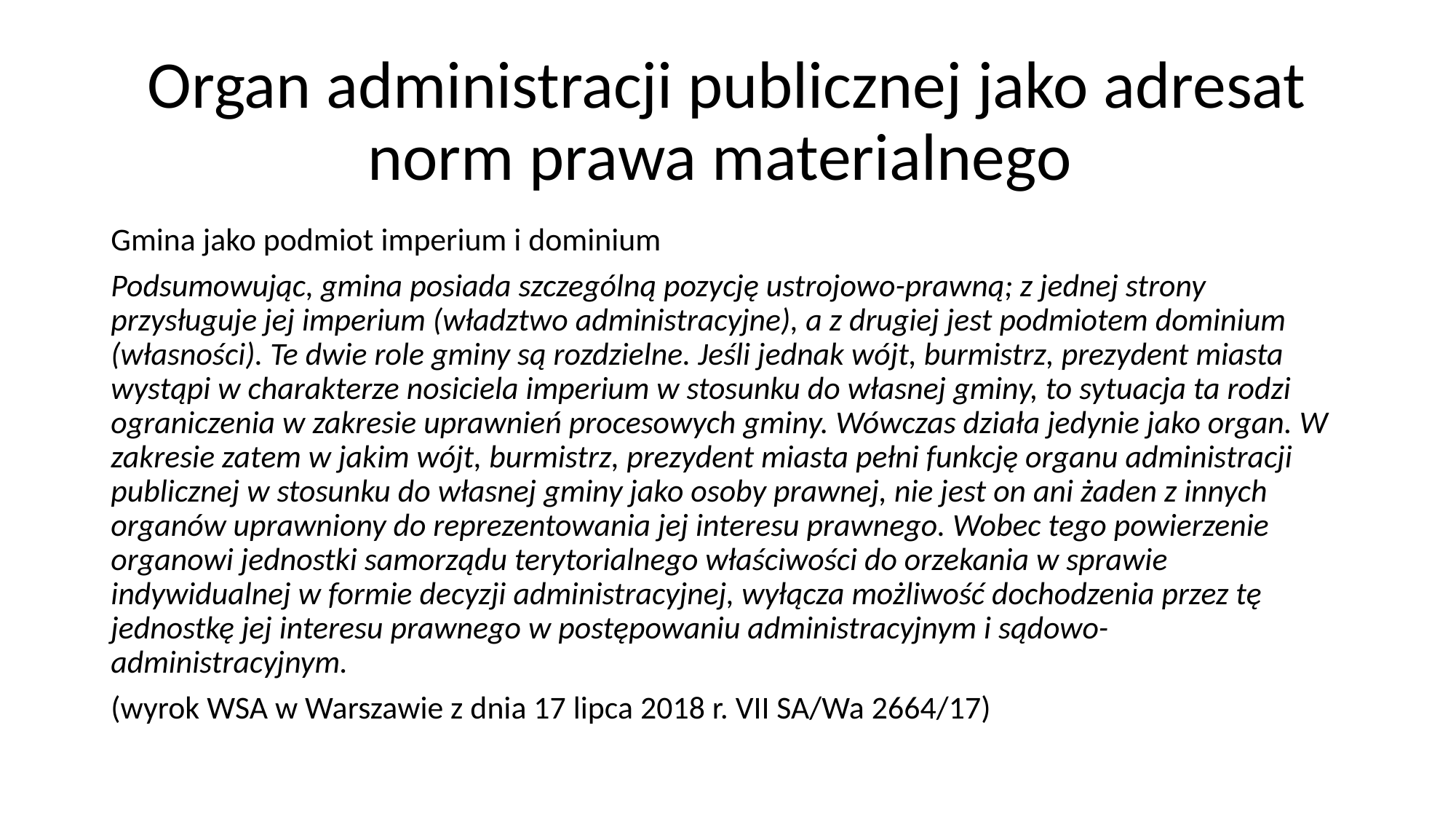

# Organ administracji publicznej jako adresat norm prawa materialnego
Gmina jako podmiot imperium i dominium
Podsumowując, gmina posiada szczególną pozycję ustrojowo-prawną; z jednej strony przysługuje jej imperium (władztwo administracyjne), a z drugiej jest podmiotem dominium (własności). Te dwie role gminy są rozdzielne. Jeśli jednak wójt, burmistrz, prezydent miasta wystąpi w charakterze nosiciela imperium w stosunku do własnej gminy, to sytuacja ta rodzi ograniczenia w zakresie uprawnień procesowych gminy. Wówczas działa jedynie jako organ. W zakresie zatem w jakim wójt, burmistrz, prezydent miasta pełni funkcję organu administracji publicznej w stosunku do własnej gminy jako osoby prawnej, nie jest on ani żaden z innych organów uprawniony do reprezentowania jej interesu prawnego. Wobec tego powierzenie organowi jednostki samorządu terytorialnego właściwości do orzekania w sprawie indywidualnej w formie decyzji administracyjnej, wyłącza możliwość dochodzenia przez tę jednostkę jej interesu prawnego w postępowaniu administracyjnym i sądowo-administracyjnym.
(wyrok WSA w Warszawie z dnia 17 lipca 2018 r. VII SA/Wa 2664/17)